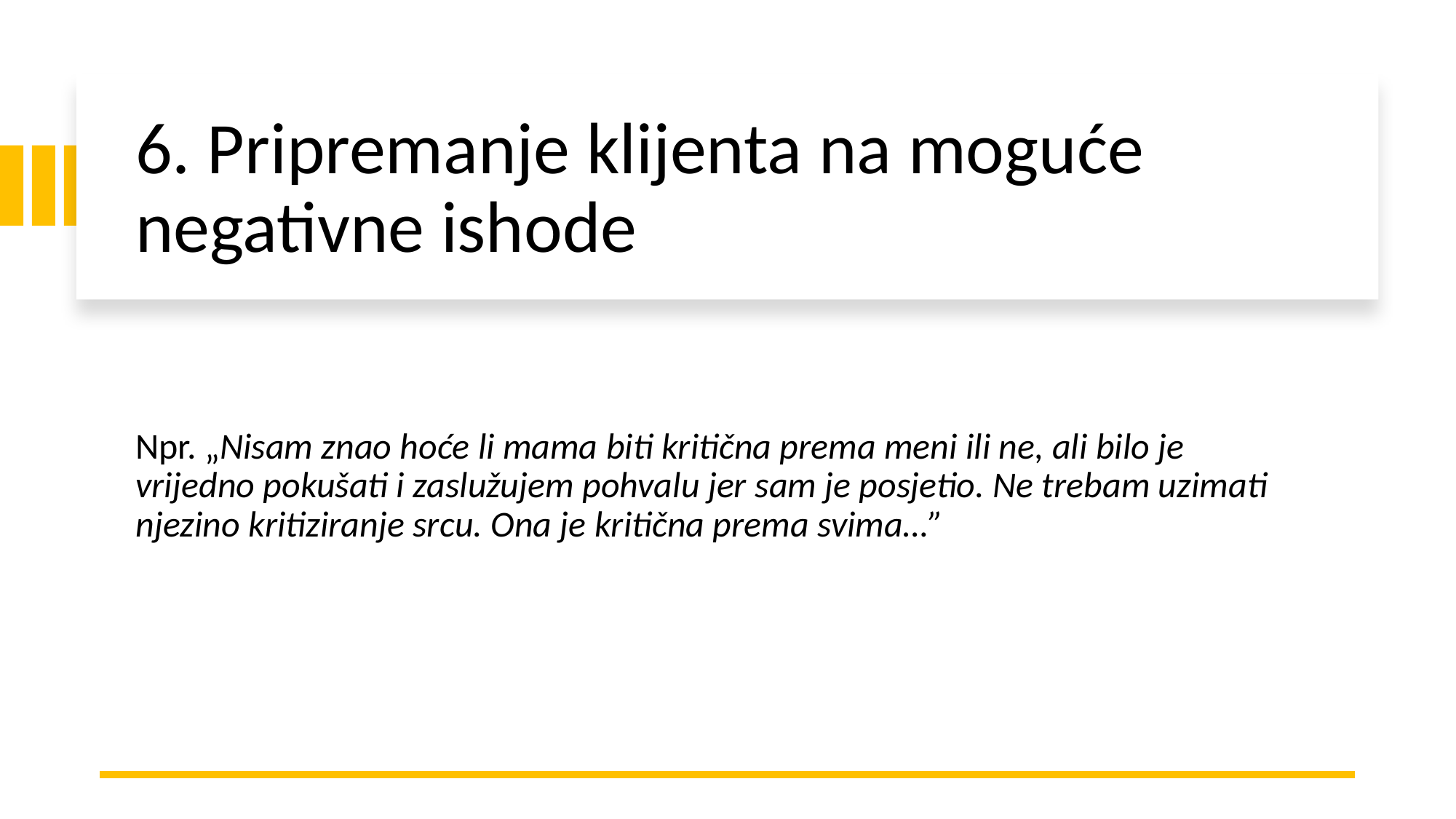

# 6. Pripremanje klijenta na moguće negativne ishode

Npr. „Nisam znao hoće li mama biti kritična prema meni ili ne, ali bilo je vrijedno pokušati i zaslužujem pohvalu jer sam je posjetio. Ne trebam uzimati njezino kritiziranje srcu. Ona je kritična prema svima…”